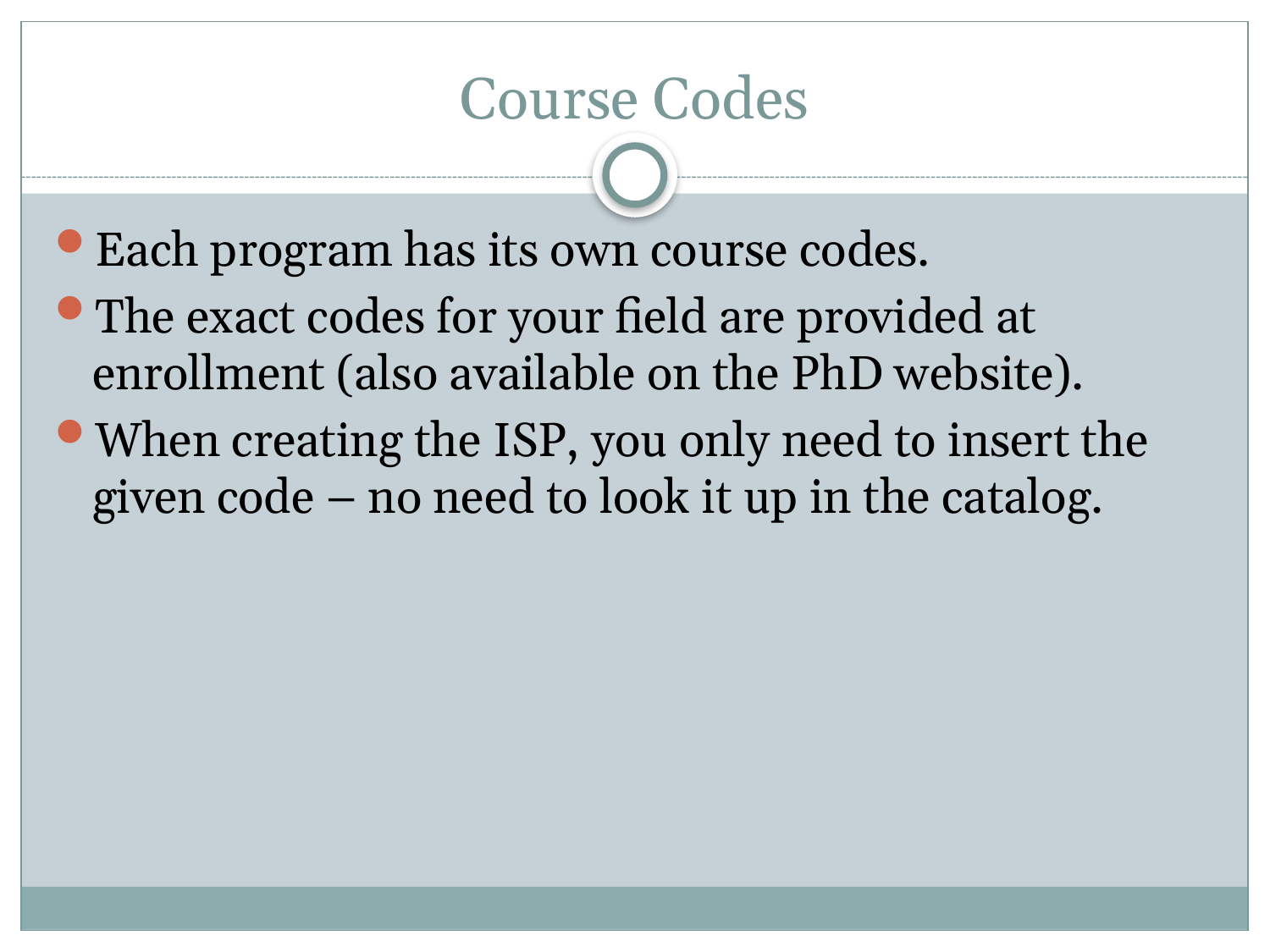

# Course Codes
Each program has its own course codes.
The exact codes for your field are provided at enrollment (also available on the PhD website).
When creating the ISP, you only need to insert the given code – no need to look it up in the catalog.